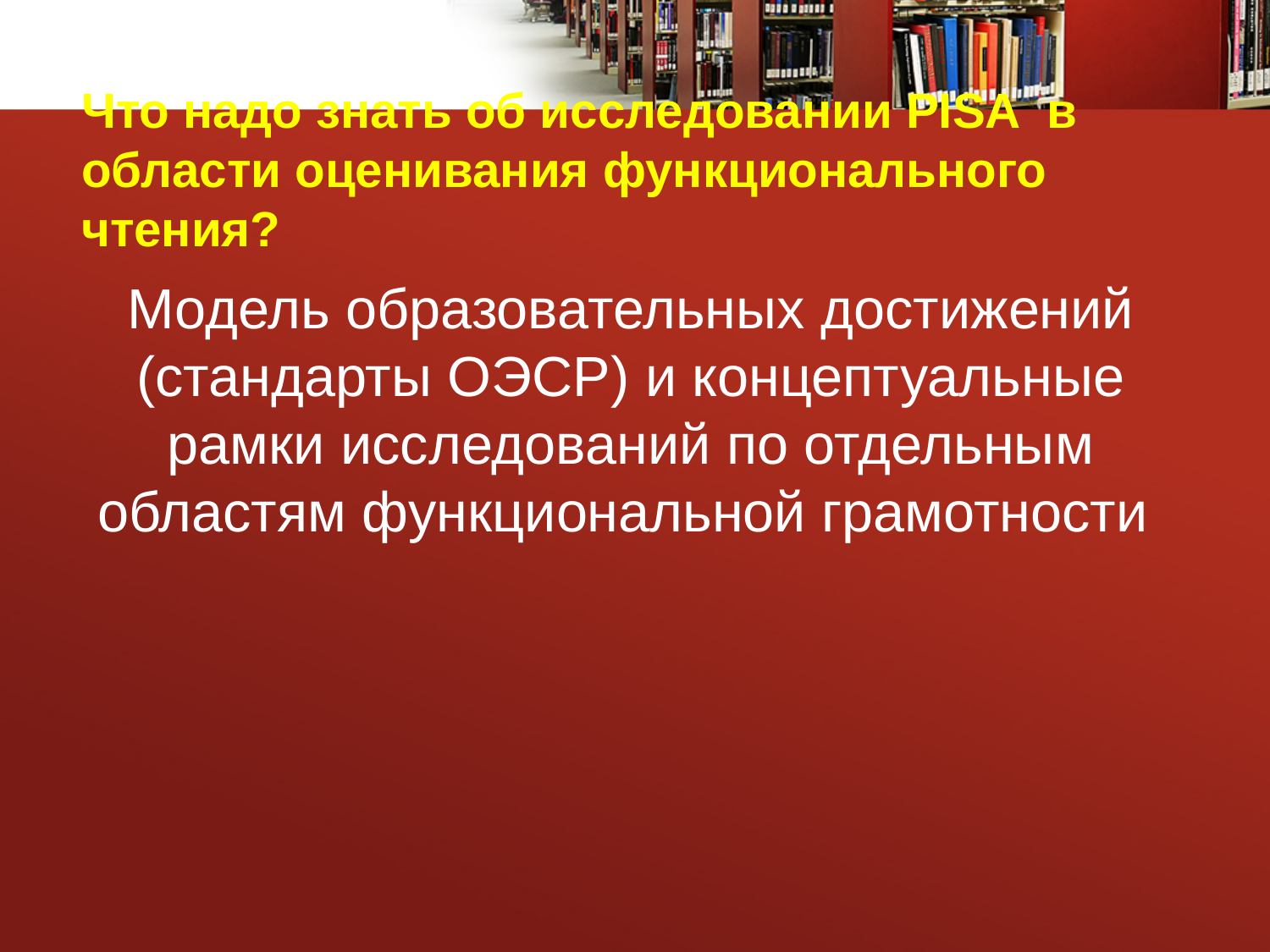

# Что надо знать об исследовании PISA  в области оценивания функционального чтения?
Модель образовательных достижений (стандарты ОЭСР) и концептуальные рамки исследований по отдельным областям функциональной грамотности